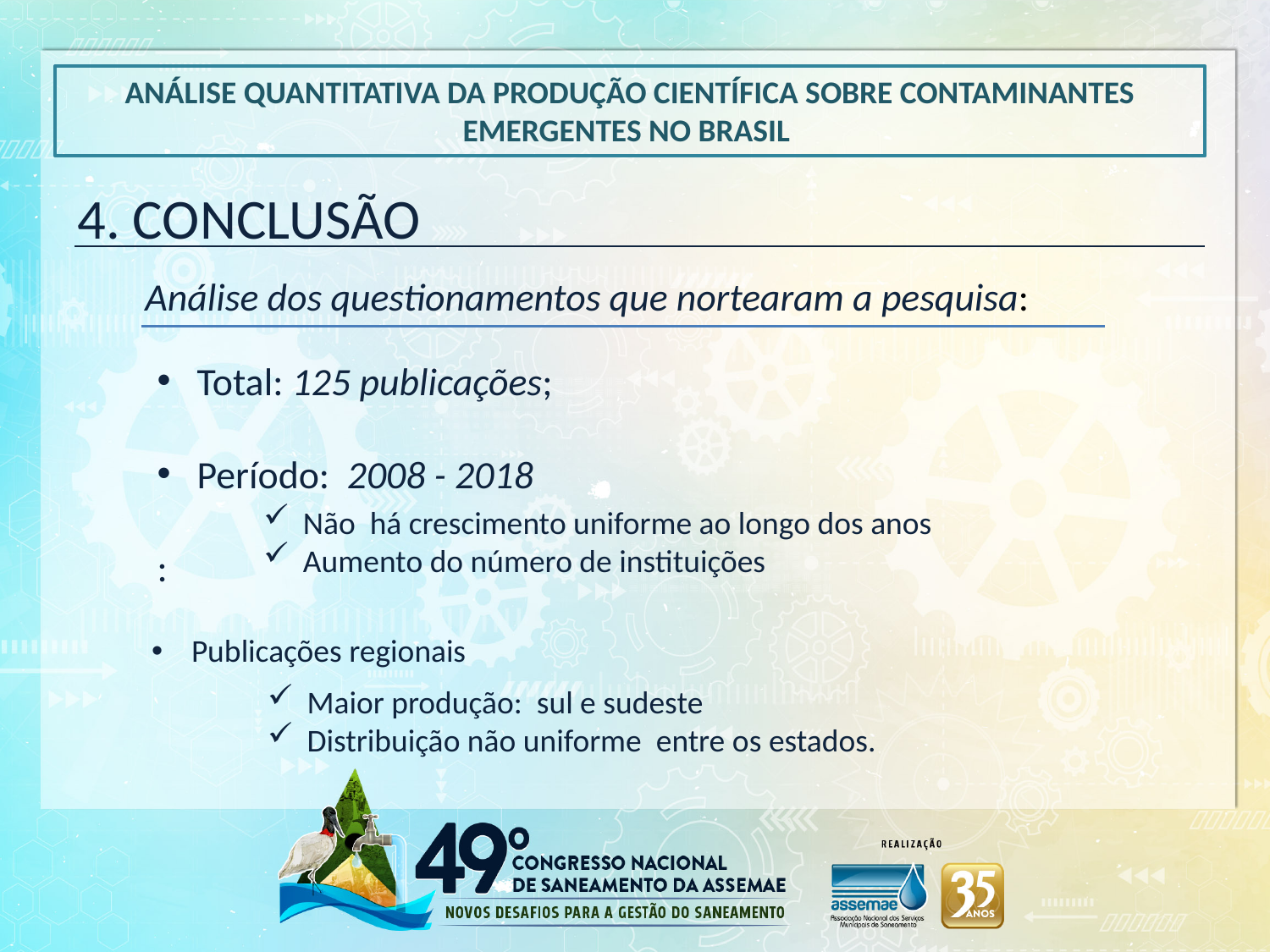

ANÁLISE QUANTITATIVA DA PRODUÇÃO CIENTÍFICA SOBRE CONTAMINANTES EMERGENTES NO BRASIL
4. CONCLUSÃO
Análise dos questionamentos que nortearam a pesquisa:
Total: 125 publicações;

Período:  2008 - 2018

:

.
Não  há crescimento uniforme ao longo dos anos
Aumento do número de instituições
Publicações regionais
Maior produção:  sul e sudeste
Distribuição não uniforme  entre os estados.